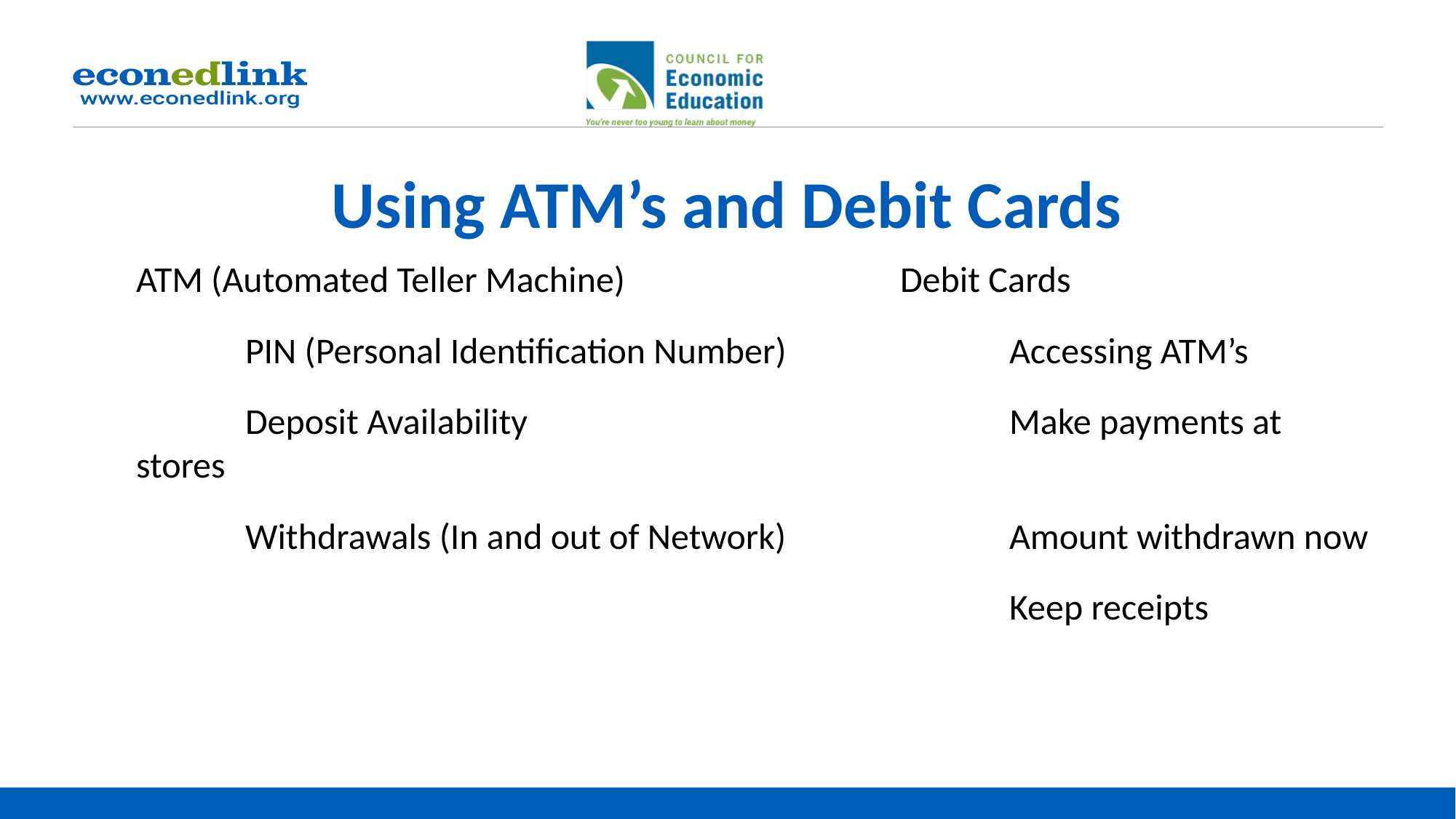

# Using ATM’s and Debit Cards
ATM (Automated Teller Machine)			Debit Cards
	PIN (Personal Identification Number)			Accessing ATM’s
	Deposit Availability					Make payments at stores
	Withdrawals (In and out of Network)			Amount withdrawn now
								Keep receipts